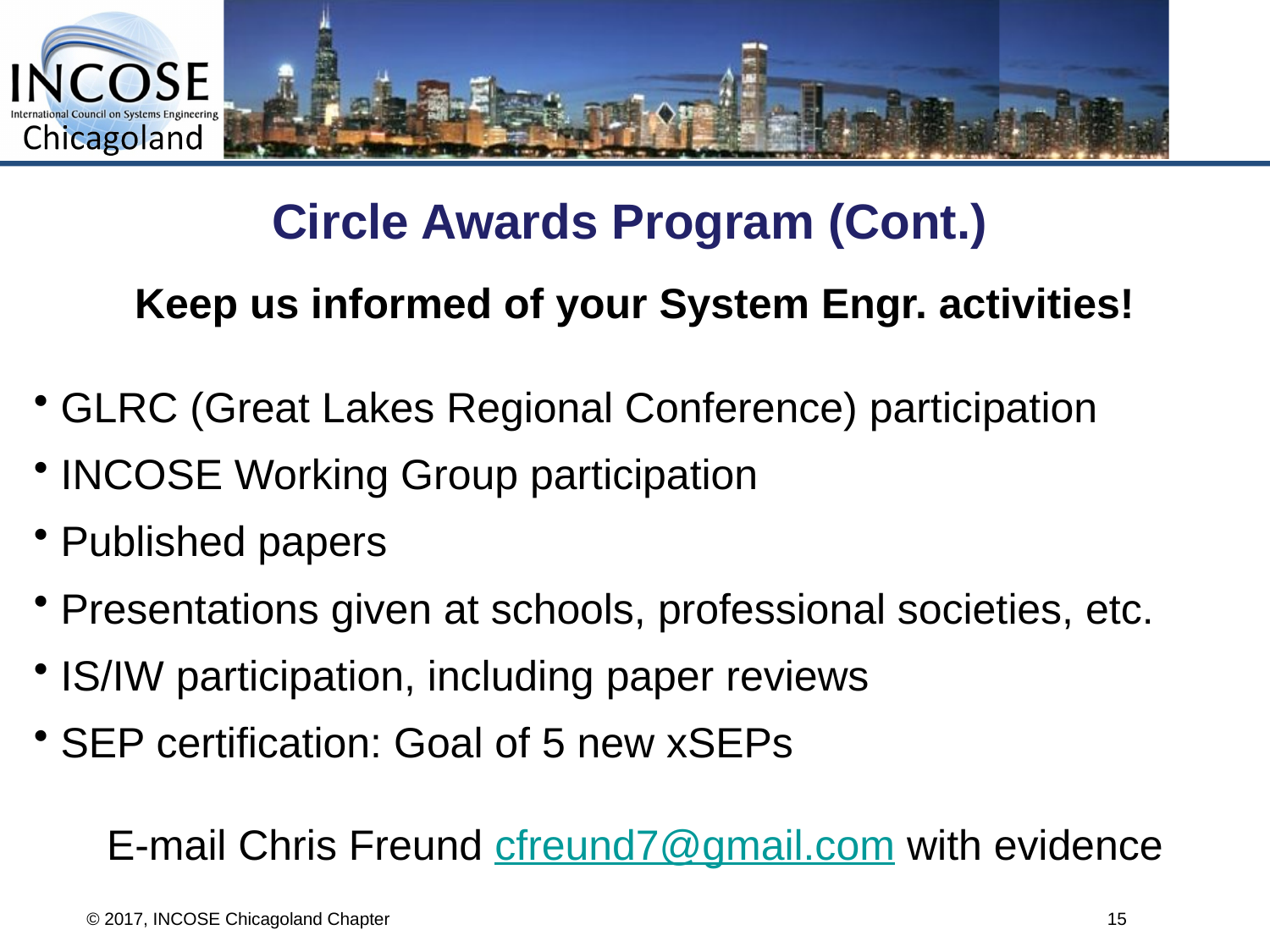

# Circle Awards Program (Cont.)
Keep us informed of your System Engr. activities!

 GLRC (Great Lakes Regional Conference) participation
 INCOSE Working Group participation
 Published papers
 Presentations given at schools, professional societies, etc.
 IS/IW participation, including paper reviews
 SEP certification: Goal of 5 new xSEPs

E-mail Chris Freund cfreund7@gmail.com with evidence